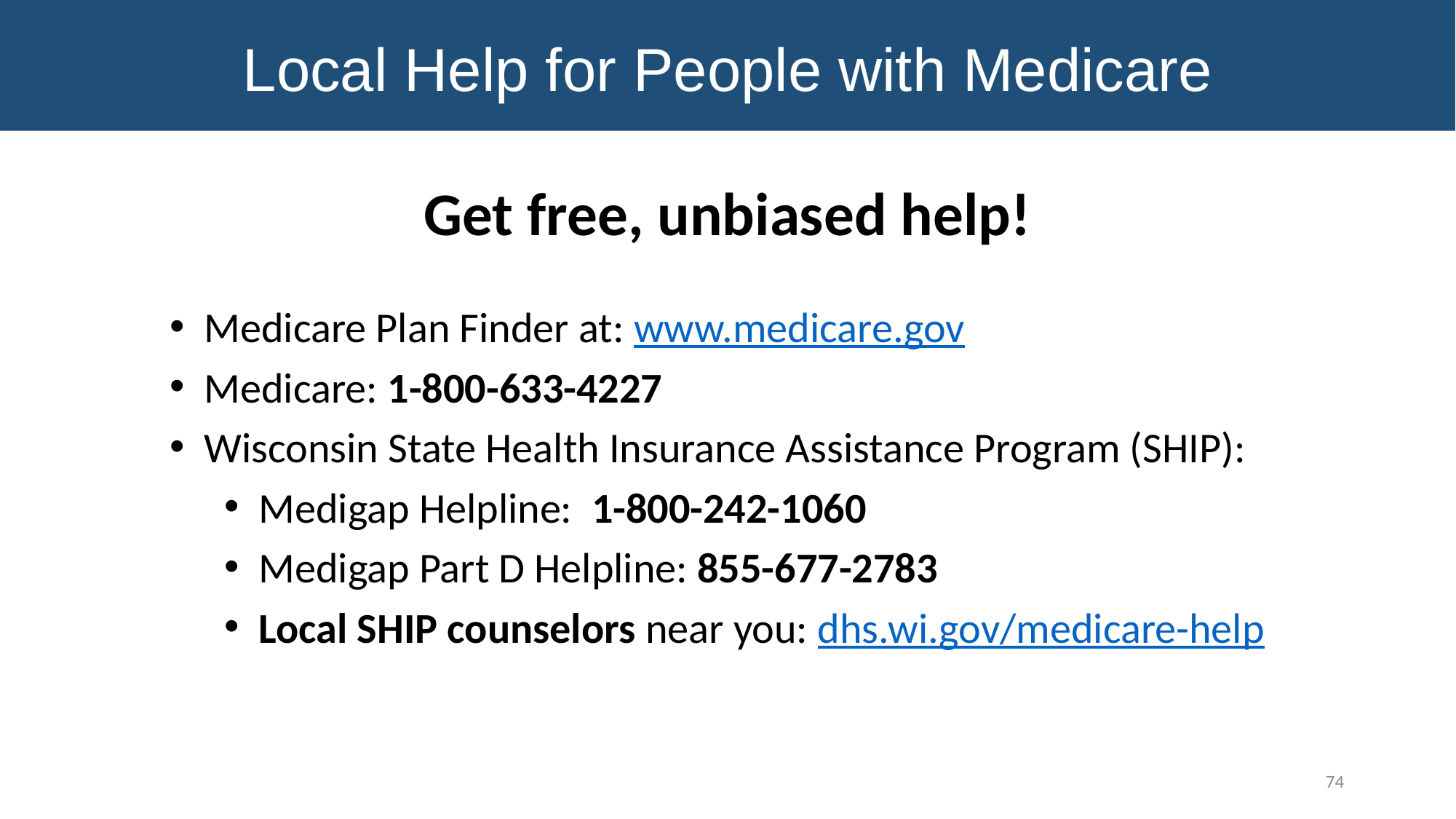

Local Help for People with Medicare

Get free, unbiased help!

Medicare Plan Finder at: www.medicare.gov
Medicare: 1-800-633-4227
Wisconsin State Health Insurance Assistance Program (SHIP):
Medigap Helpline:  1-800-242-1060
Medigap Part D Helpline: 855-677-2783
Local SHIP counselors near you: dhs.wi.gov/medicare-help
74